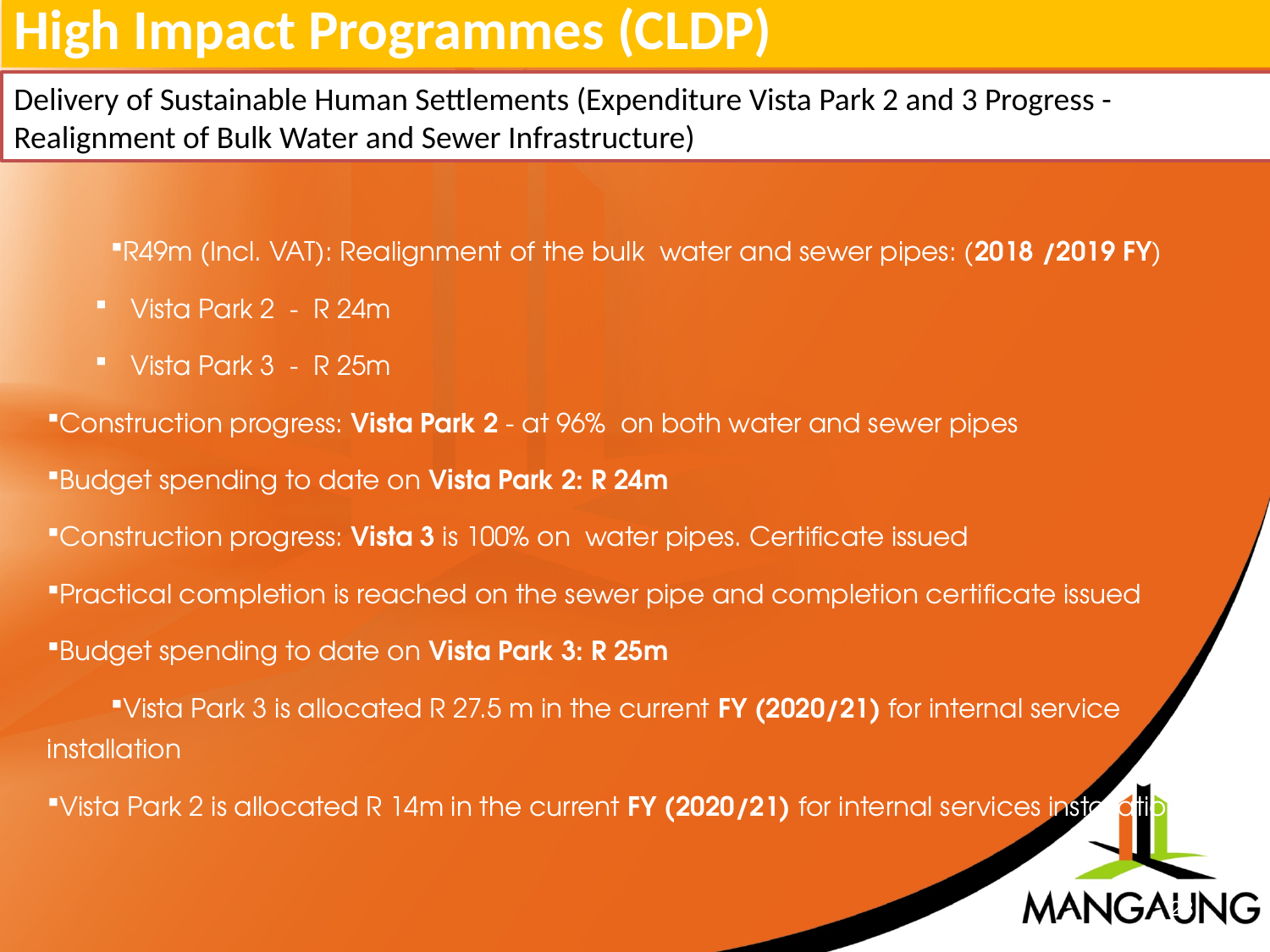

High Impact Programmes (CLDP)
Delivery of Sustainable Human Settlements (Expenditure Vista Park 2 and 3 Progress - Realignment of Bulk Water and Sewer Infrastructure)
R49m (Incl. VAT): Realignment of the bulk  water and sewer pipes: (2018 /2019 FY)
Vista Park 2  -  R 24m
Vista Park 3  -  R 25m
Construction progress: Vista Park 2 - at 96%  on both water and sewer pipes
Budget spending to date on Vista Park 2: R 24m
Construction progress: Vista 3 is 100% on  water pipes. Certificate issued
Practical completion is reached on the sewer pipe and completion certificate issued
Budget spending to date on Vista Park 3: R 25m
Vista Park 3 is allocated R 27.5 m in the current FY (2020/21) for internal service installation
Vista Park 2 is allocated R 14m in the current FY (2020/21) for internal services installation

28